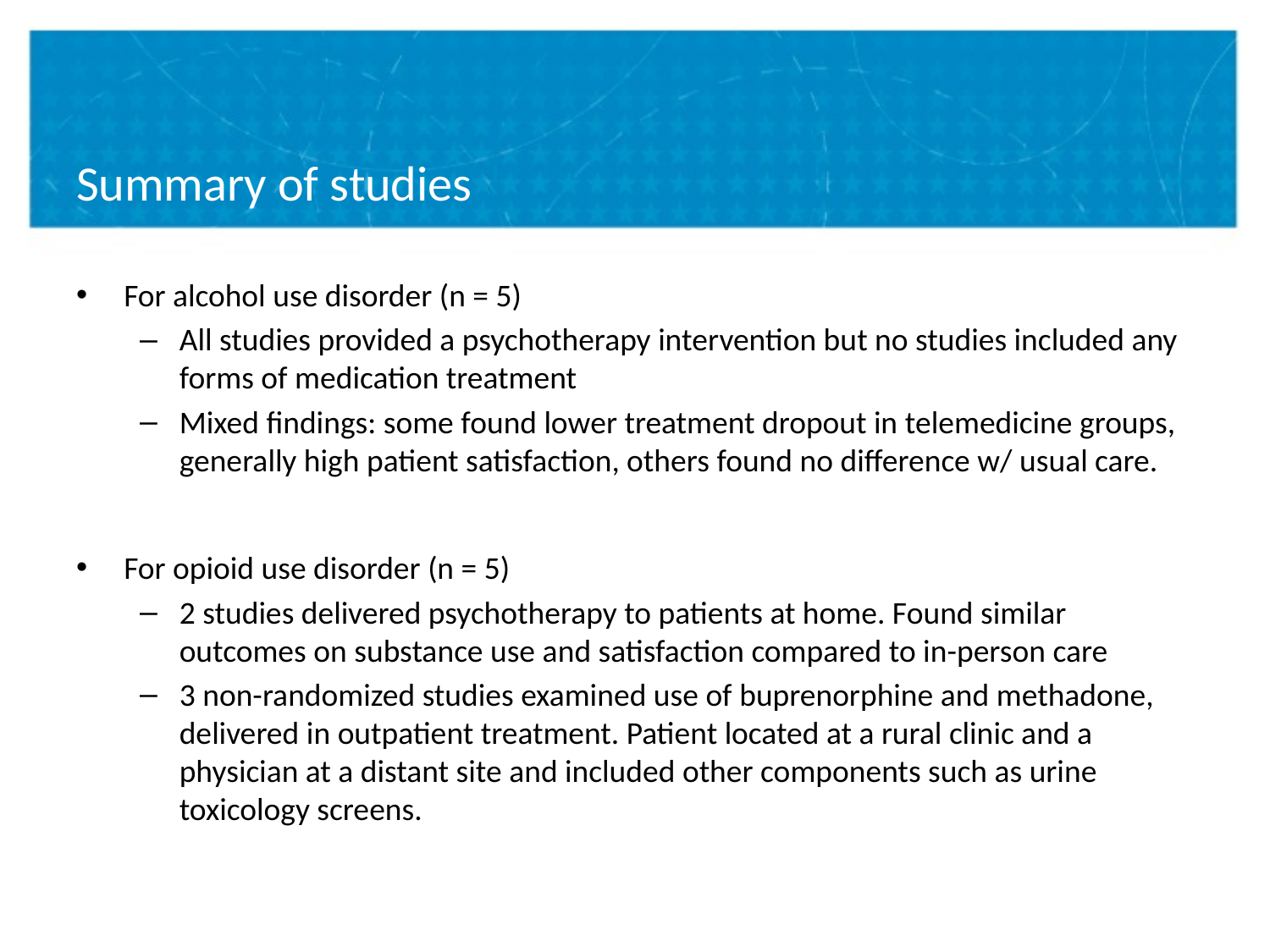

# Summary of studies
For alcohol use disorder (n = 5)
All studies provided a psychotherapy intervention but no studies included any forms of medication treatment
Mixed findings: some found lower treatment dropout in telemedicine groups, generally high patient satisfaction, others found no difference w/ usual care.

For opioid use disorder (n = 5)
2 studies delivered psychotherapy to patients at home. Found similar outcomes on substance use and satisfaction compared to in-person care
3 non-randomized studies examined use of buprenorphine and methadone, delivered in outpatient treatment. Patient located at a rural clinic and a physician at a distant site and included other components such as urine toxicology screens.